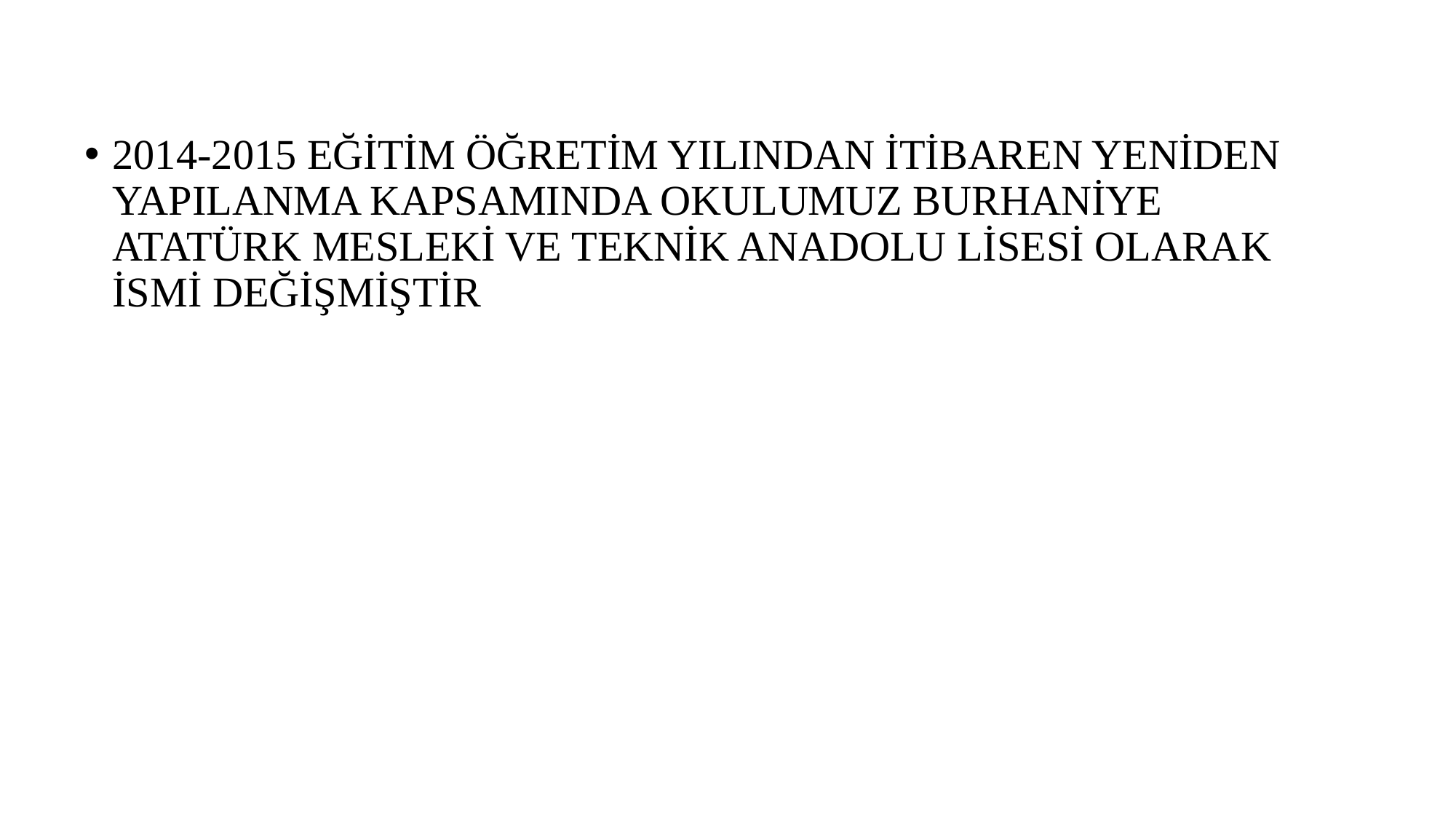

2014-2015 EĞİTİM ÖĞRETİM YILINDAN İTİBAREN YENİDEN YAPILANMA KAPSAMINDA OKULUMUZ BURHANİYE ATATÜRK MESLEKİ VE TEKNİK ANADOLU LİSESİ OLARAK İSMİ DEĞİŞMİŞTİR